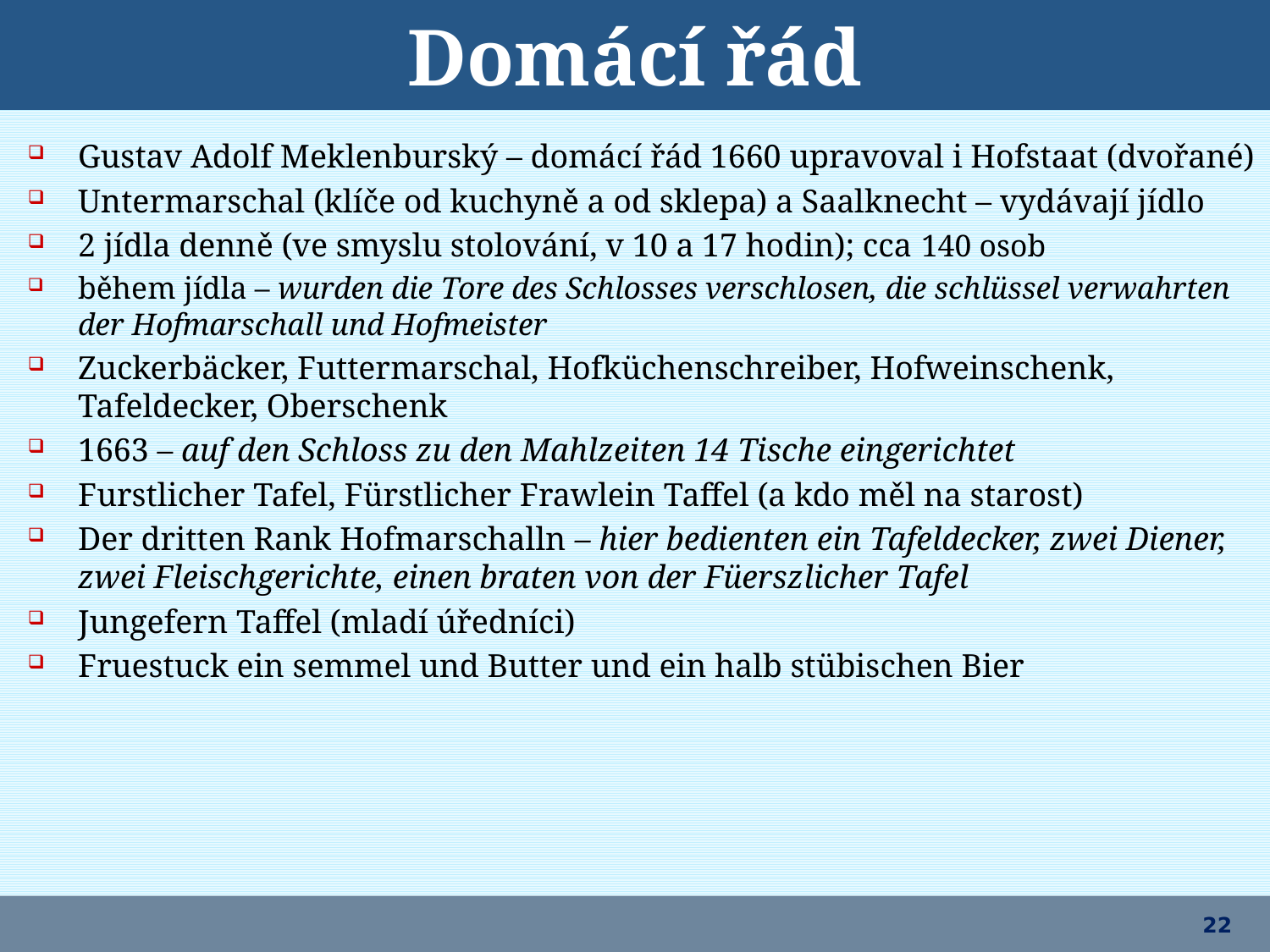

Domácí řád
Gustav Adolf Meklenburský – domácí řád 1660 upravoval i Hofstaat (dvořané)
Untermarschal (klíče od kuchyně a od sklepa) a Saalknecht – vydávají jídlo
2 jídla denně (ve smyslu stolování, v 10 a 17 hodin); cca 140 osob
během jídla – wurden die Tore des Schlosses verschlosen, die schlüssel verwahrten der Hofmarschall und Hofmeister
Zuckerbäcker, Futtermarschal, Hofküchenschreiber, Hofweinschenk, Tafeldecker, Oberschenk
1663 – auf den Schloss zu den Mahlzeiten 14 Tische eingerichtet
Furstlicher Tafel, Fürstlicher Frawlein Taffel (a kdo měl na starost)
Der dritten Rank Hofmarschalln – hier bedienten ein Tafeldecker, zwei Diener, zwei Fleischgerichte, einen braten von der Füerszlicher Tafel
Jungefern Taffel (mladí úředníci)
Fruestuck ein semmel und Butter und ein halb stübischen Bier

22